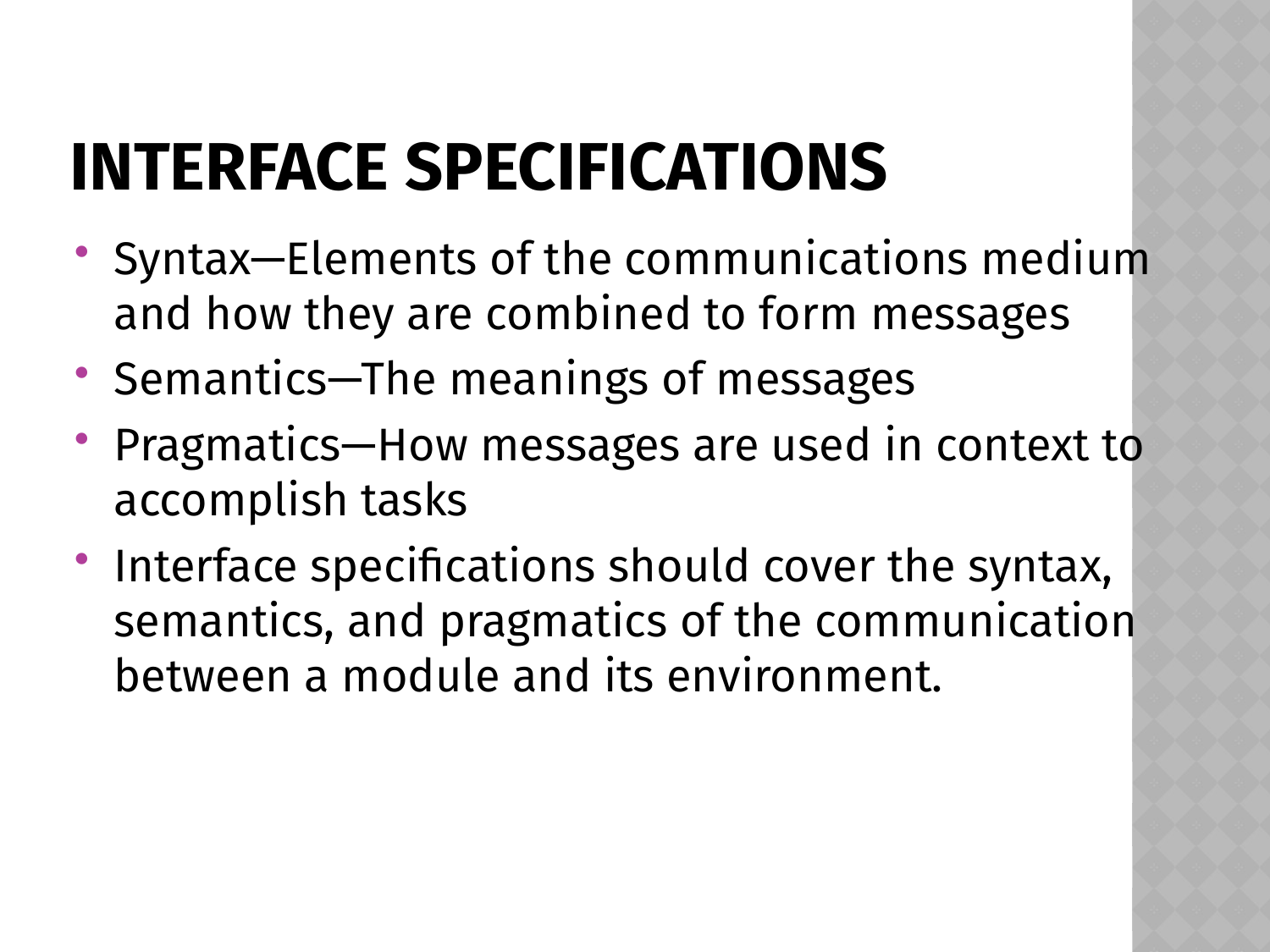

# Interface Specifications
Syntax—Elements of the communications medium and how they are combined to form messages
Semantics—The meanings of messages
Pragmatics—How messages are used in context to accomplish tasks
Interface specifications should cover the syntax, semantics, and pragmatics of the communication between a module and its environment.